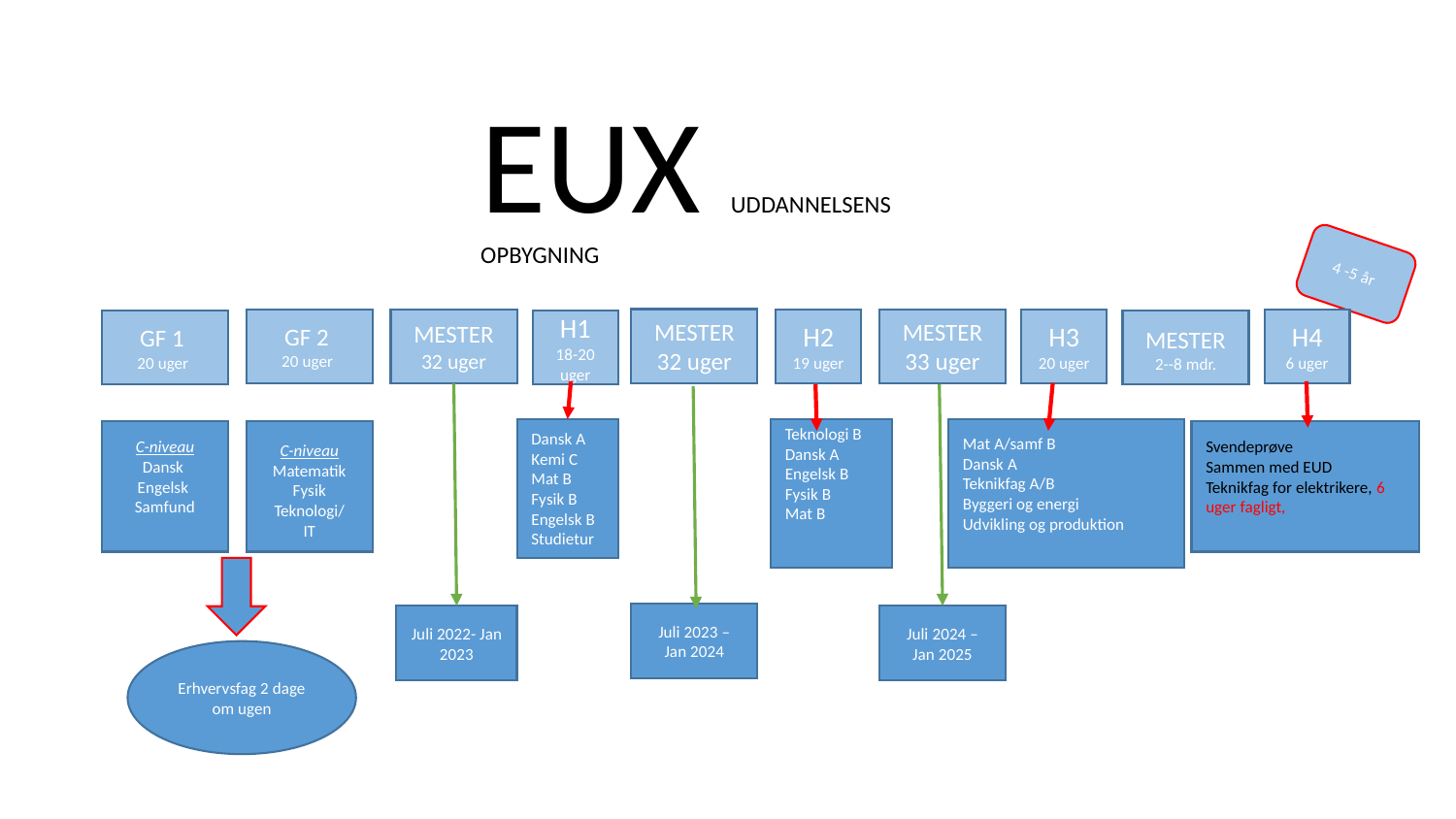

EUX uddannelsens opbygning
4 -5 år
MESTER
32 uger
GF 2
20 uger
MESTER
32 uger
H2
19 uger
MESTER
33 uger
H3
20 uger
H4
6 uger
H1
18-20 uger
GF 1
20 uger

MESTER
2--8 mdr.

Mat A/samf B
Dansk A
Teknikfag A/B
Byggeri og energi
Udvikling og produktion

Dansk A
Kemi C
Mat B
Fysik B
Engelsk B
Studietur
Teknologi B
Dansk A
Engelsk B
Fysik B
Mat B

C-niveau
Dansk
Engelsk
Samfund

C-niveau
Matematik
Fysik
Teknologi/
IT

Svendeprøve
Sammen med EUD
Teknikfag for elektrikere, 6 uger fagligt,

Juli 2023 – Jan 2024
Juli 2022- Jan 2023
Juli 2024 – Jan 2025
Erhvervsfag 2 dage om ugen